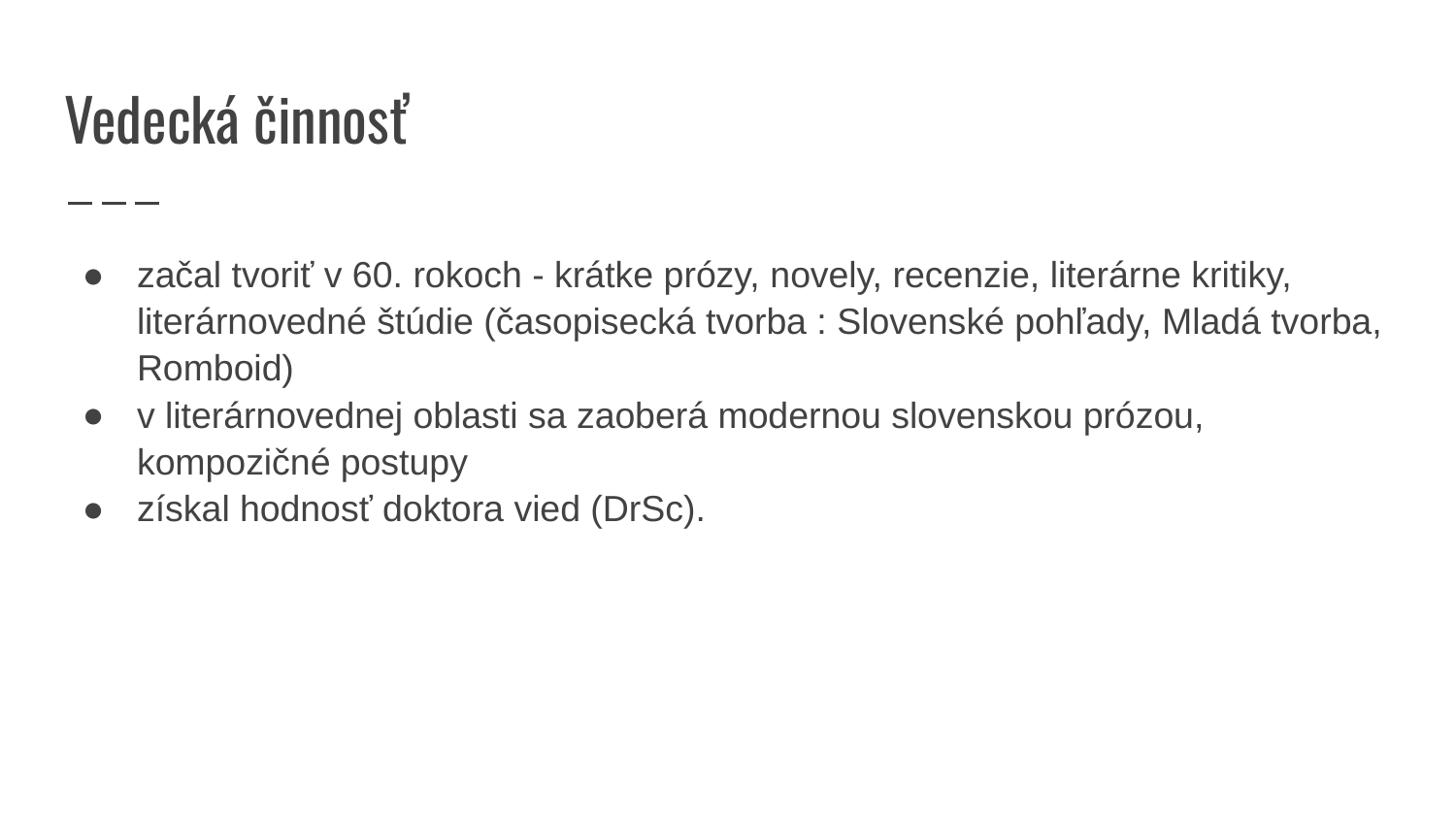

# Vedecká činnosť
začal tvoriť v 60. rokoch - krátke prózy, novely, recenzie, literárne kritiky, literárnovedné štúdie (časopisecká tvorba : Slovenské pohľady, Mladá tvorba, Romboid)
v literárnovednej oblasti sa zaoberá modernou slovenskou prózou, kompozičné postupy
získal hodnosť doktora vied (DrSc).